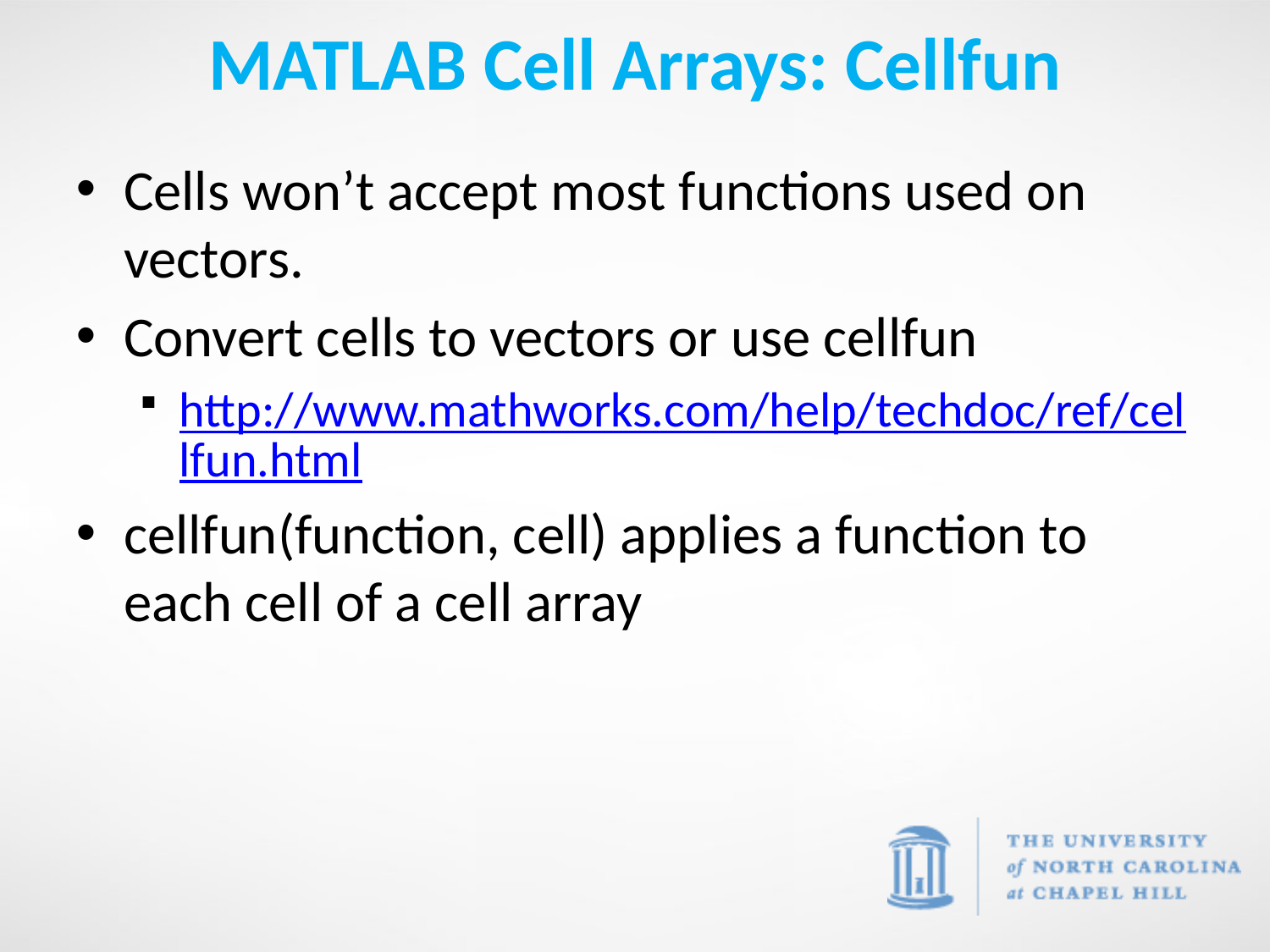

# MATLAB Cell Arrays: Cellfun
Cells won’t accept most functions used on vectors.
Convert cells to vectors or use cellfun
http://www.mathworks.com/help/techdoc/ref/cellfun.html
cellfun(function, cell) applies a function to each cell of a cell array